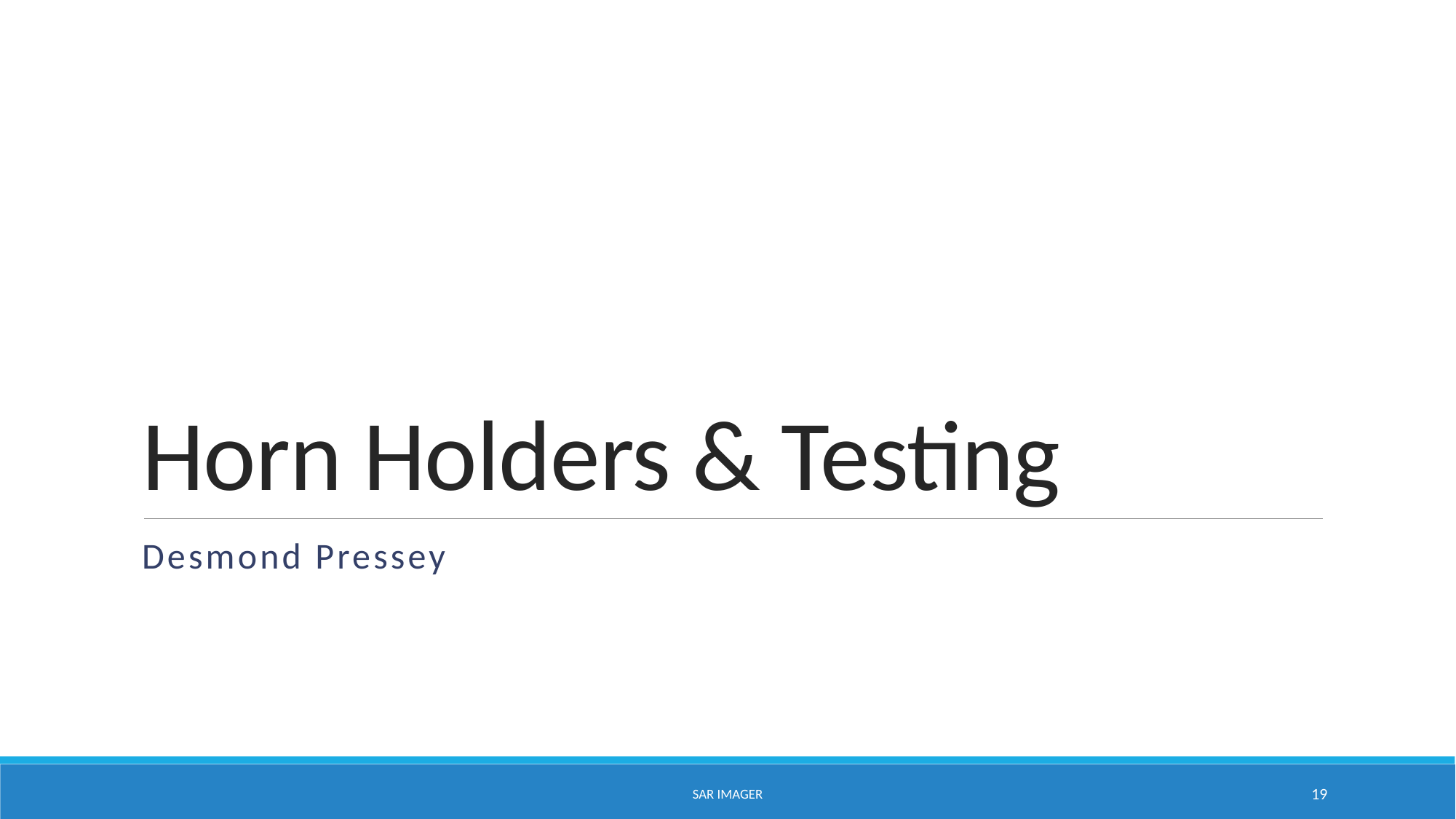

# Horn Holders & Testing
Desmond Pressey
SAR Imager
19